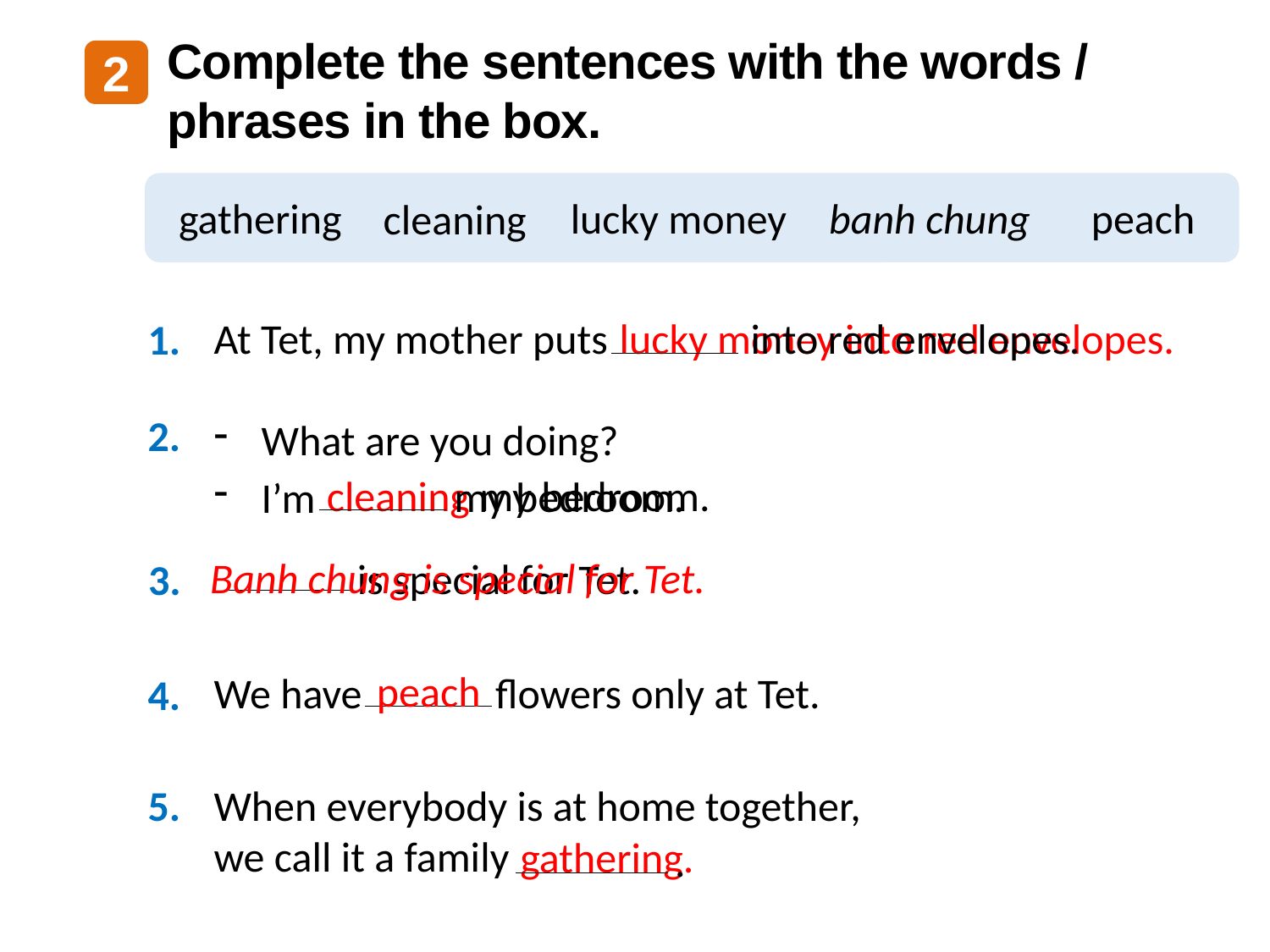

Complete the sentences with the words / phrases in the box.
2

lucky money
gathering
cleaning
banh chung
peach
lucky money into red envelopes.
into red envelopes.
At Tet, my mother puts
1.
What are you doing?
I’m
2.
cleaning my bedroom.
my bedroom.
Banh chung is special for Tet.
               is special for Tet.
3.
peach
We have              flowers only at Tet.
4.
5.
When everybody is at home together,
we call it a family
gathering.
.